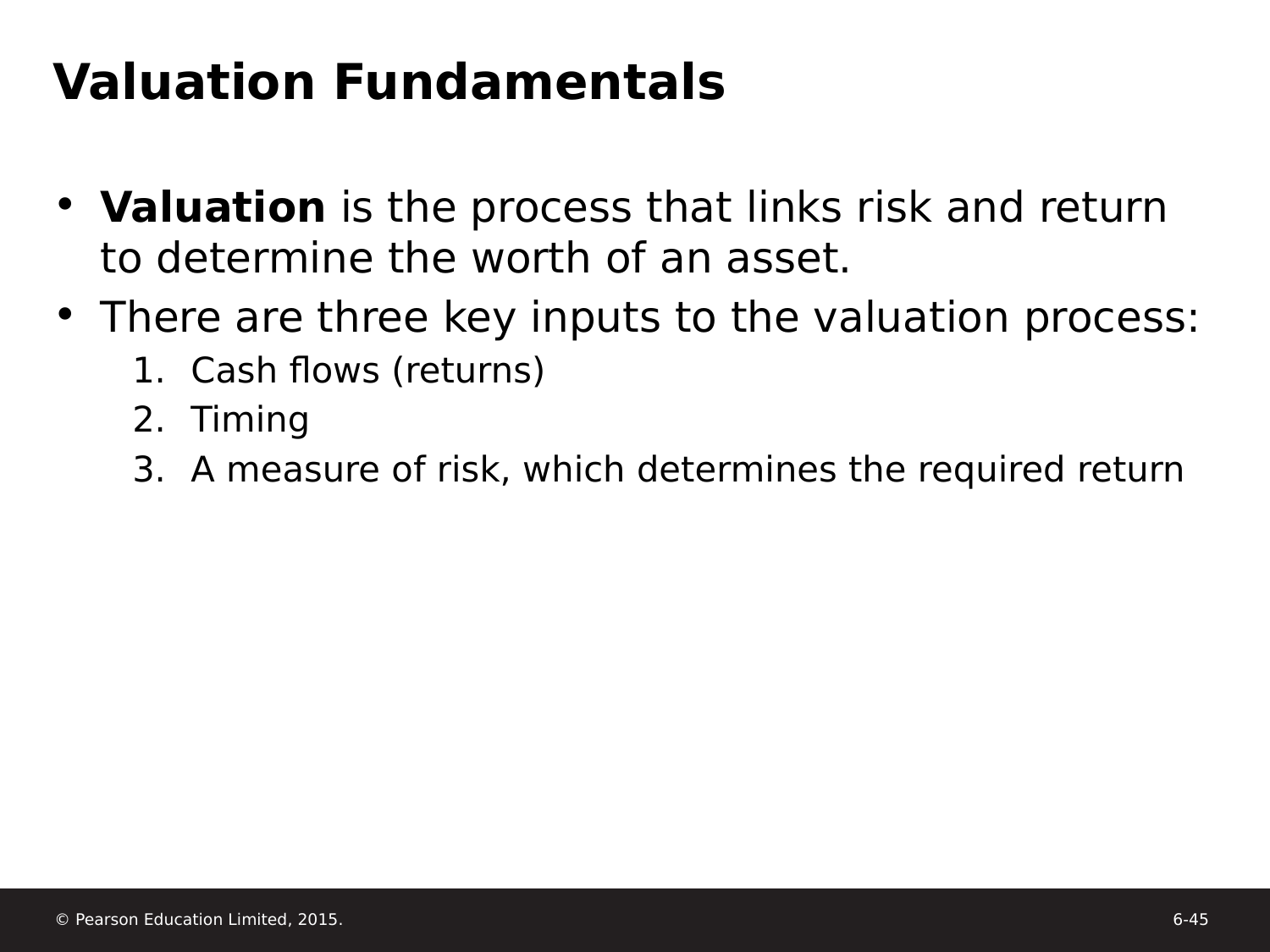

# Valuation Fundamentals
Valuation is the process that links risk and return to determine the worth of an asset.
There are three key inputs to the valuation process:
Cash flows (returns)
Timing
A measure of risk, which determines the required return